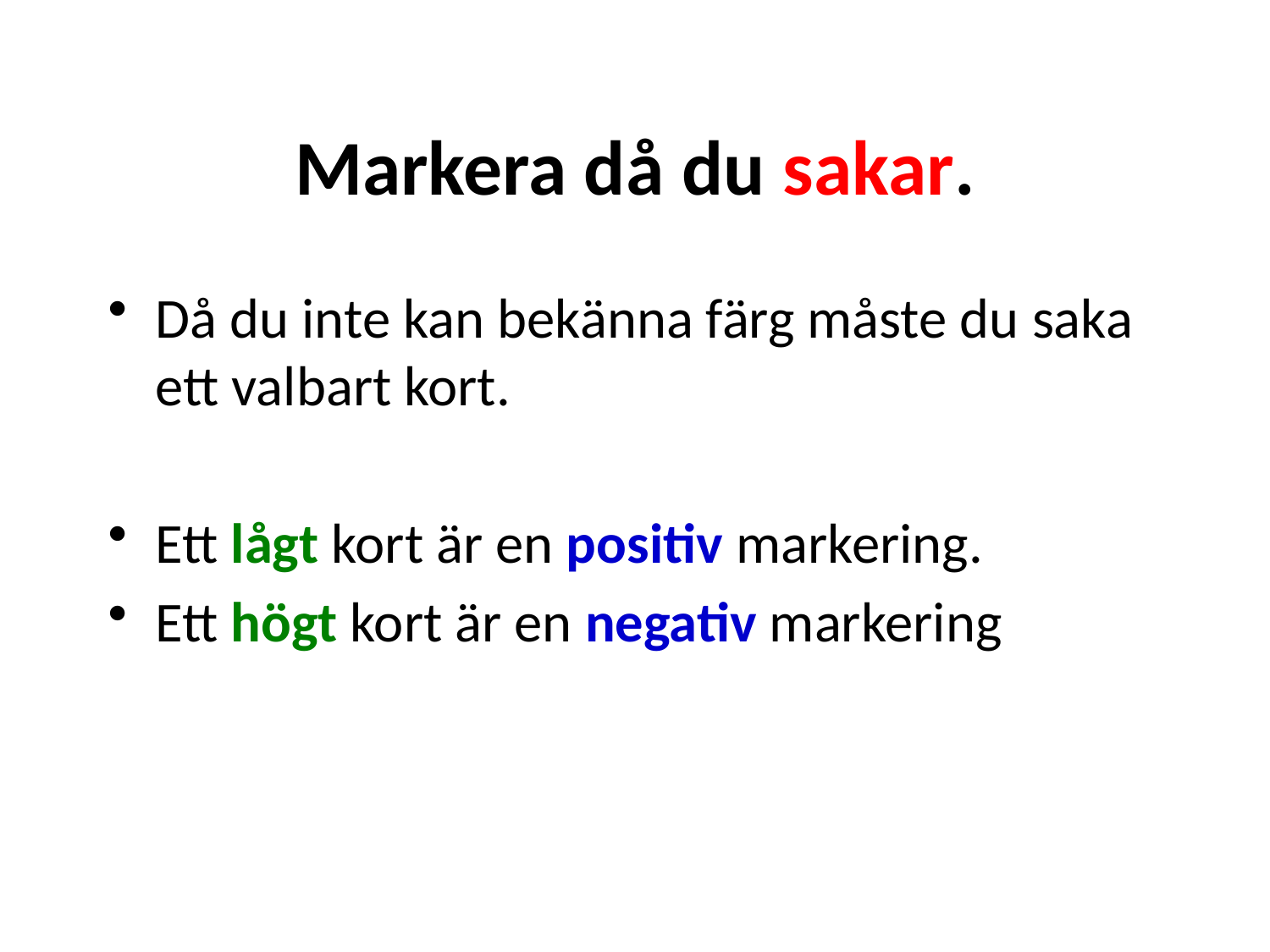

# Markera då du sakar.
Då du inte kan bekänna färg måste du saka ett valbart kort.

Ett lågt kort är en positiv markering.
Ett högt kort är en negativ markering